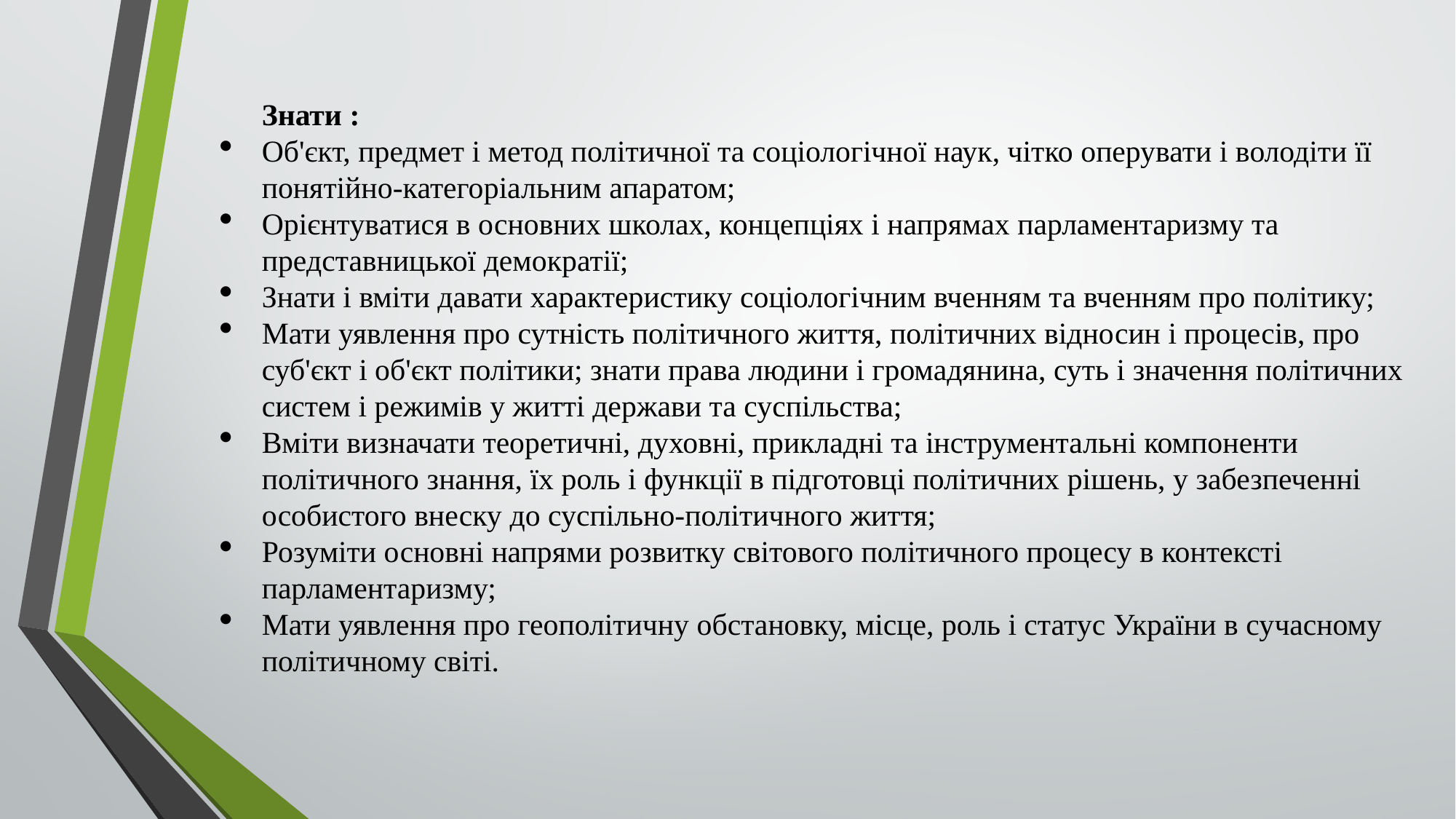

Знати :
Об'єкт, предмет і метод політичної та соціологічної наук, чітко оперувати і володіти її понятійно-категоріальним апаратом;
Орієнтуватися в основних школах, концепціях і напрямах парламентаризму та представницької демократії;
Знати і вміти давати характеристику соціологічним вченням та вченням про політику;
Мати уявлення про сутність політичного життя, політичних відносин і процесів, про суб'єкт і об'єкт політики; знати права людини і громадянина, суть і значення політичних систем і режимів у житті держави та суспільства;
Вміти визначати теоретичні, духовні, прикладні та інструментальні компоненти політичного знання, їх роль і функції в підготовці політичних рішень, у забезпеченні особистого внеску до суспільно-політичного життя;
Розуміти основні напрями розвитку світового політичного процесу в контексті парламентаризму;
Мати уявлення про геополітичну обстановку, місце, роль і статус України в сучасному політичному світі.